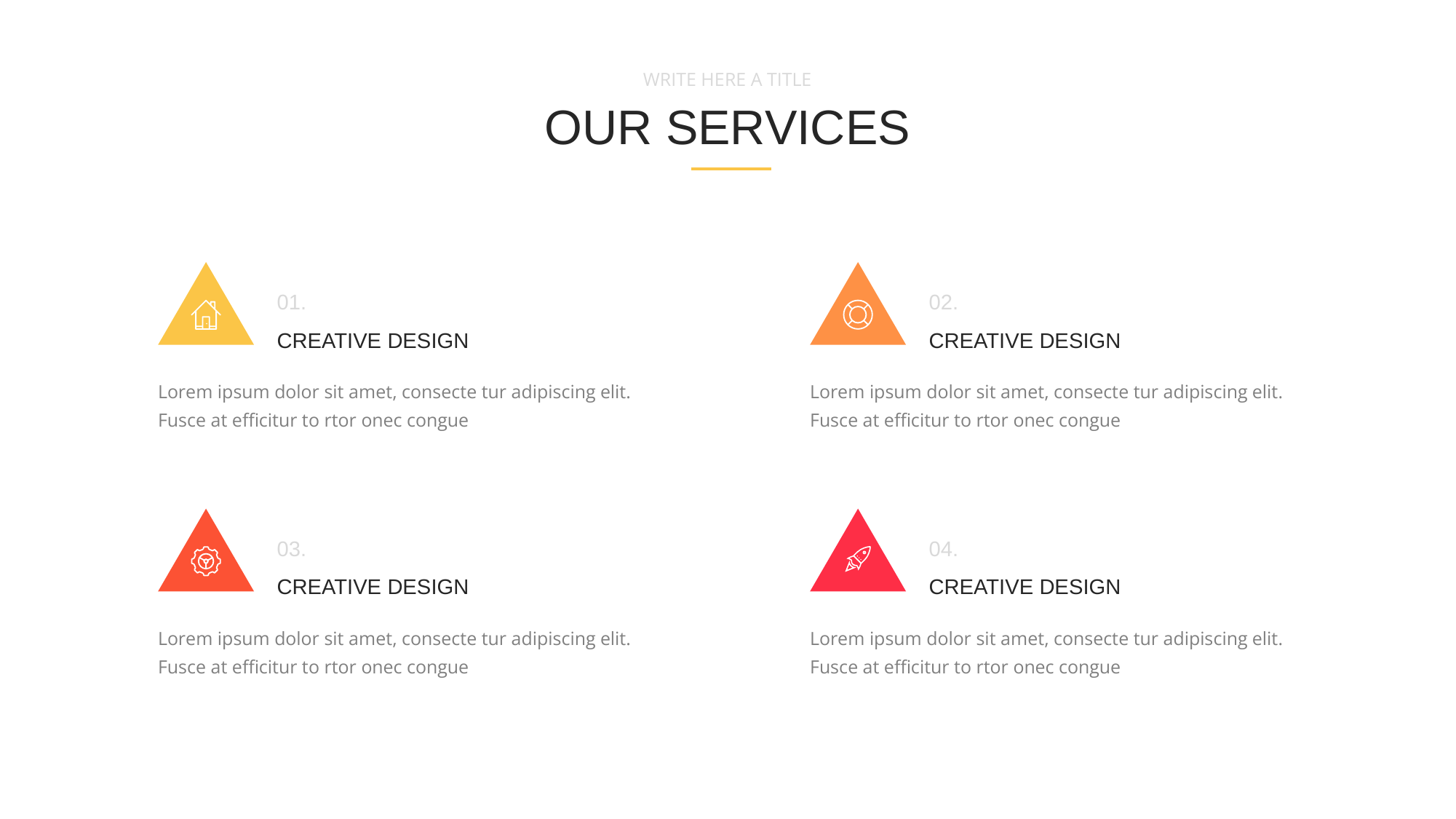

WRITE HERE A TITLE
OUR SERVICES

01.
CREATIVE DESIGN

Lorem ipsum dolor sit amet, consecte tur adipiscing elit. Fusce at efficitur to rtor onec congue

02.
CREATIVE DESIGN

Lorem ipsum dolor sit amet, consecte tur adipiscing elit. Fusce at efficitur to rtor onec congue

03.
CREATIVE DESIGN

Lorem ipsum dolor sit amet, consecte tur adipiscing elit. Fusce at efficitur to rtor onec congue

04.
CREATIVE DESIGN

Lorem ipsum dolor sit amet, consecte tur adipiscing elit. Fusce at efficitur to rtor onec congue